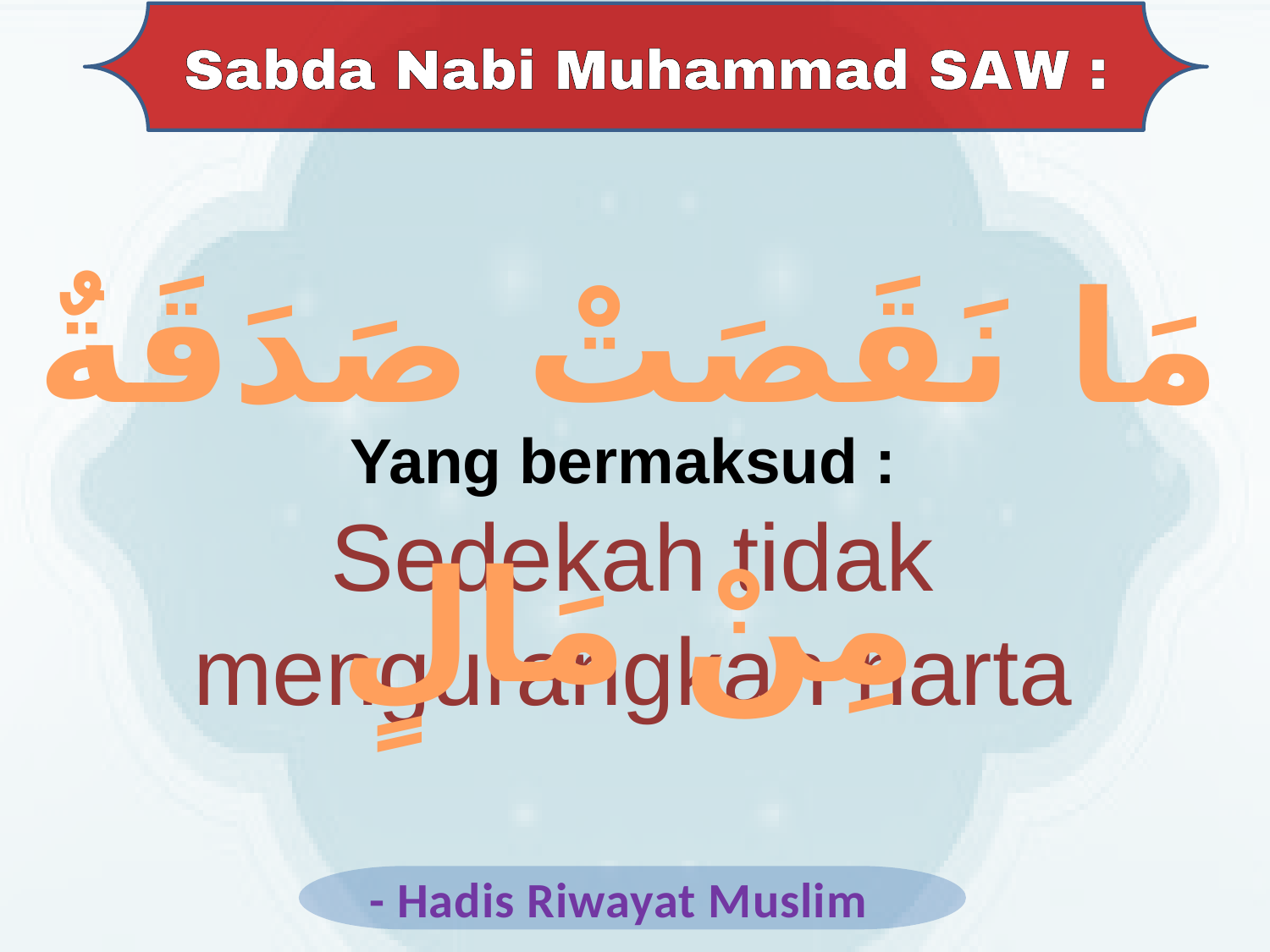

Sabda Nabi Muhammad SAW :
مَا نَقَصَتْ صَدَقَةٌ مِنْ مَالٍ
Yang bermaksud :
Sedekah tidak mengurangkan harta
- Hadis Riwayat Muslim -